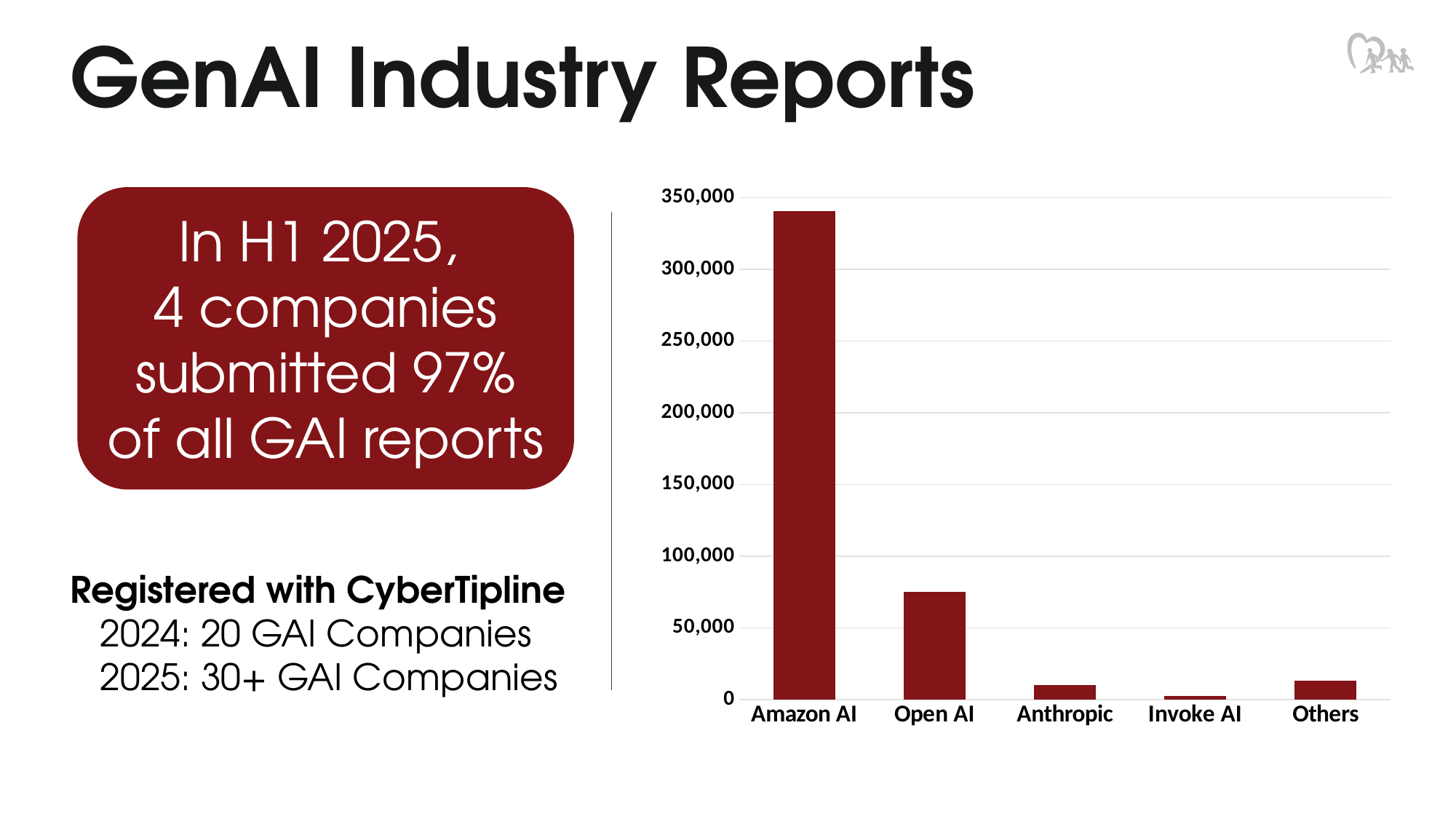

GenAI Industry Reports

### Chart

| Category | Year |
|---|---|
| Amazon AI | 340647.0 |
| Open AI | 75027.0 |
| Anthropic | 10243.0 |
| Invoke AI | 2642.0 |
| Others | 13210.0 |
In H1 2025,
4 companies submitted 97% of all GAI reports
Registered with CyberTipline
   2024: 20 GAI Companies
   2025: 30+ GAI Companies